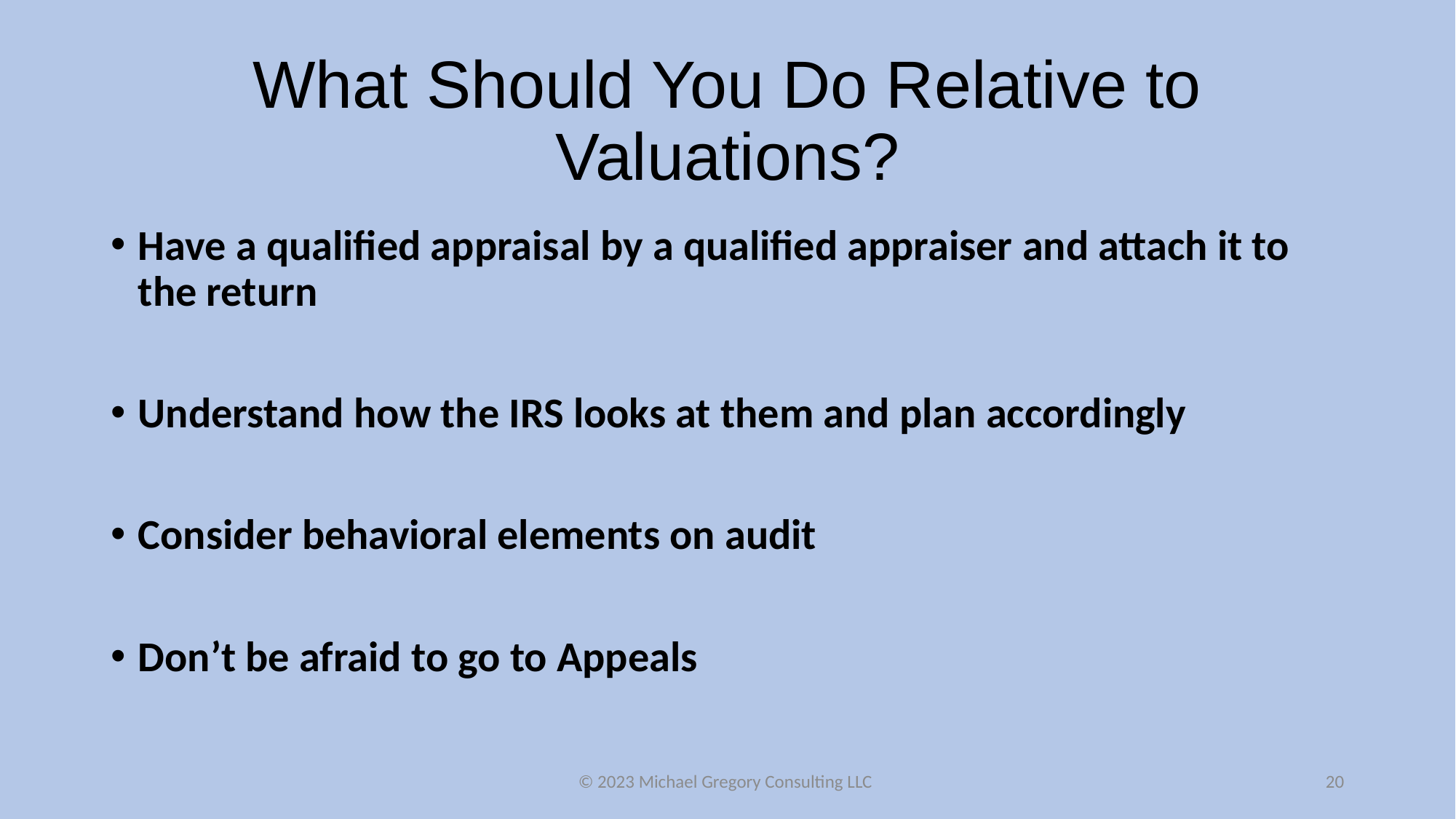

# What Should You Do Relative to Valuations?
Have a qualified appraisal by a qualified appraiser and attach it to the return

Understand how the IRS looks at them and plan accordingly

Consider behavioral elements on audit

Don’t be afraid to go to Appeals
© 2023 Michael Gregory Consulting LLC
20